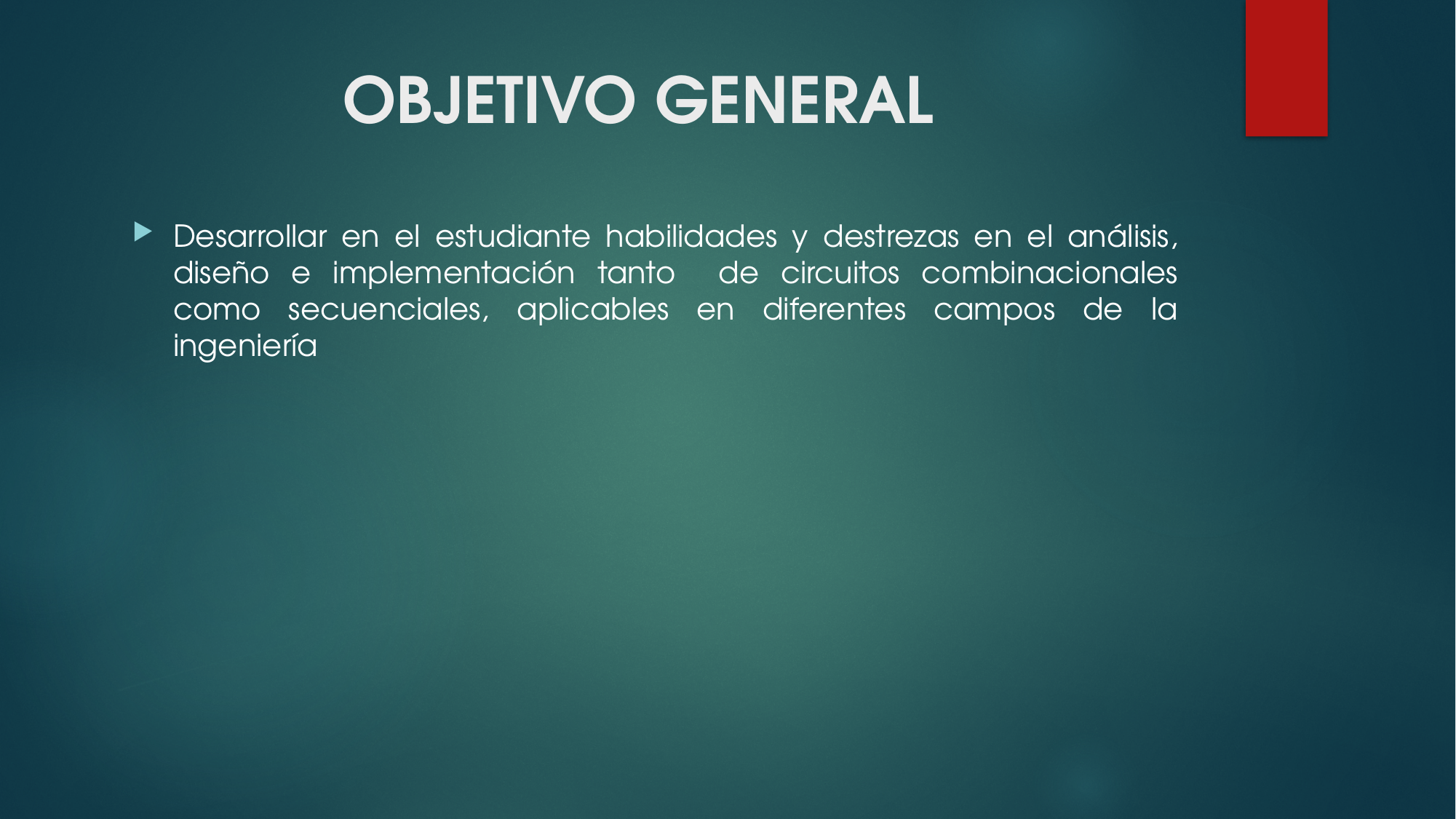

# OBJETIVO GENERAL
Desarrollar en el estudiante habilidades y destrezas en el análisis, diseño e implementación tanto  de circuitos combinacionales como secuenciales, aplicables en diferentes campos de la ingeniería